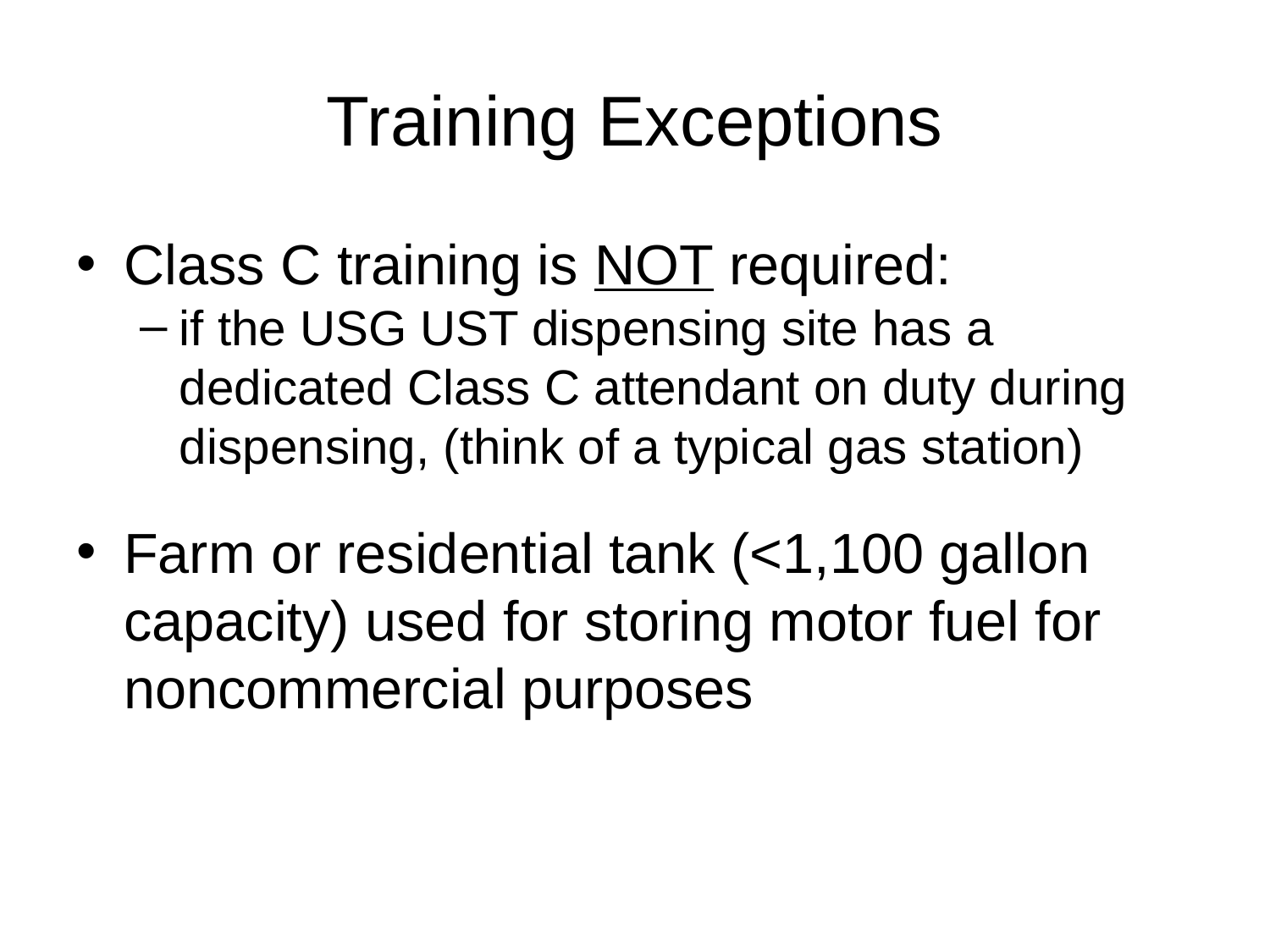

# Training Exceptions
Class C training is NOT required:
if the USG UST dispensing site has a dedicated Class C attendant on duty during dispensing, (think of a typical gas station)
Farm or residential tank (<1,100 gallon capacity) used for storing motor fuel for noncommercial purposes